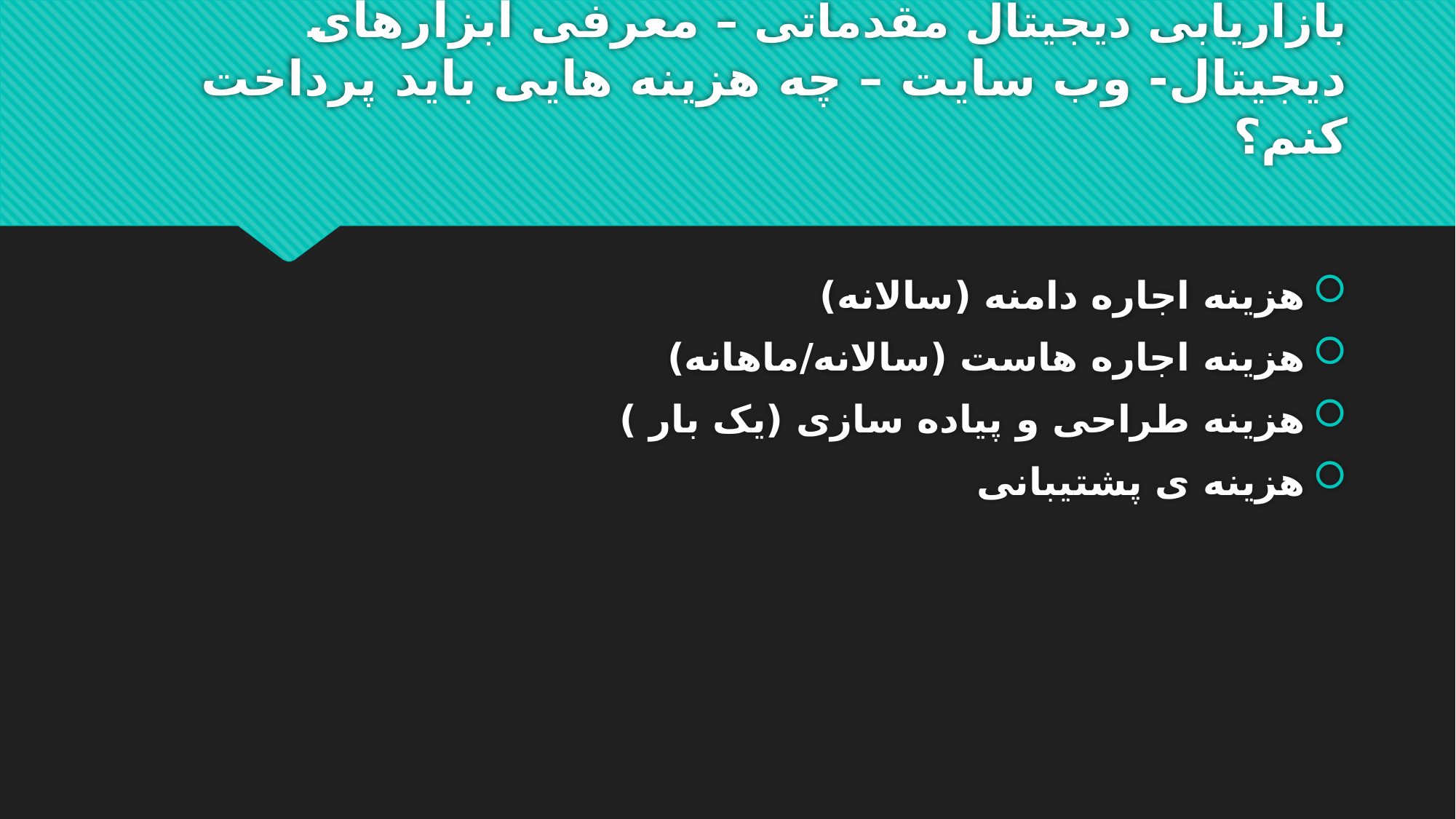

# بازاریابی دیجیتال مقدماتی – معرفی ابزارهای دیجیتال- وب سایت – چه هزینه هایی باید پرداخت کنم؟
هزینه اجاره دامنه (سالانه)
هزینه اجاره هاست (سالانه/ماهانه)
هزینه طراحی و پیاده سازی (یک بار )
هزینه ی پشتیبانی